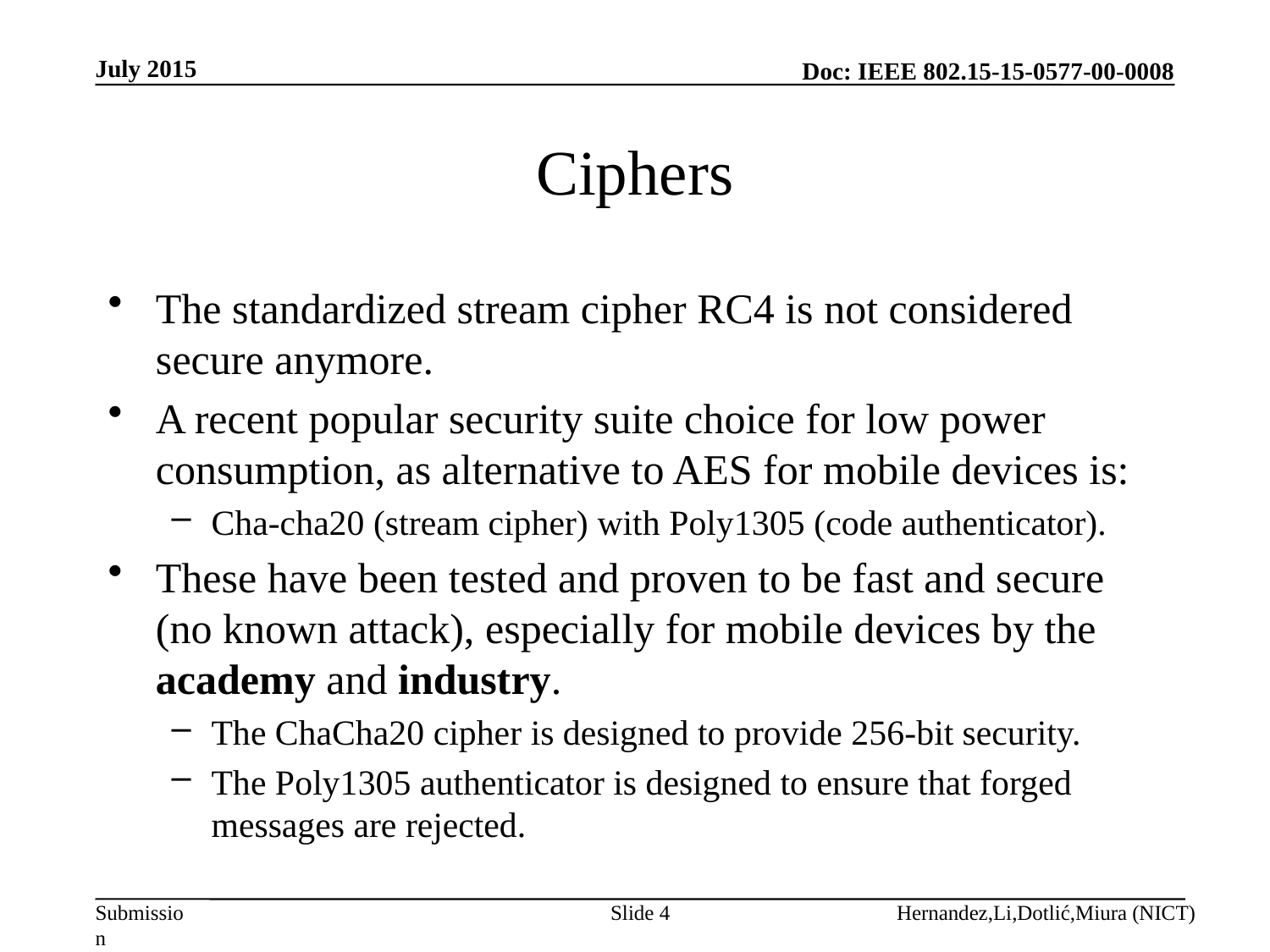

July 2015
# Ciphers
The standardized stream cipher RC4 is not considered secure anymore.
A recent popular security suite choice for low power consumption, as alternative to AES for mobile devices is:
Cha-cha20 (stream cipher) with Poly1305 (code authenticator).
These have been tested and proven to be fast and secure (no known attack), especially for mobile devices by the academy and industry.
The ChaCha20 cipher is designed to provide 256-bit security.
The Poly1305 authenticator is designed to ensure that forged messages are rejected.

Slide 4
Hernandez,Li,Dotlić,Miura (NICT)